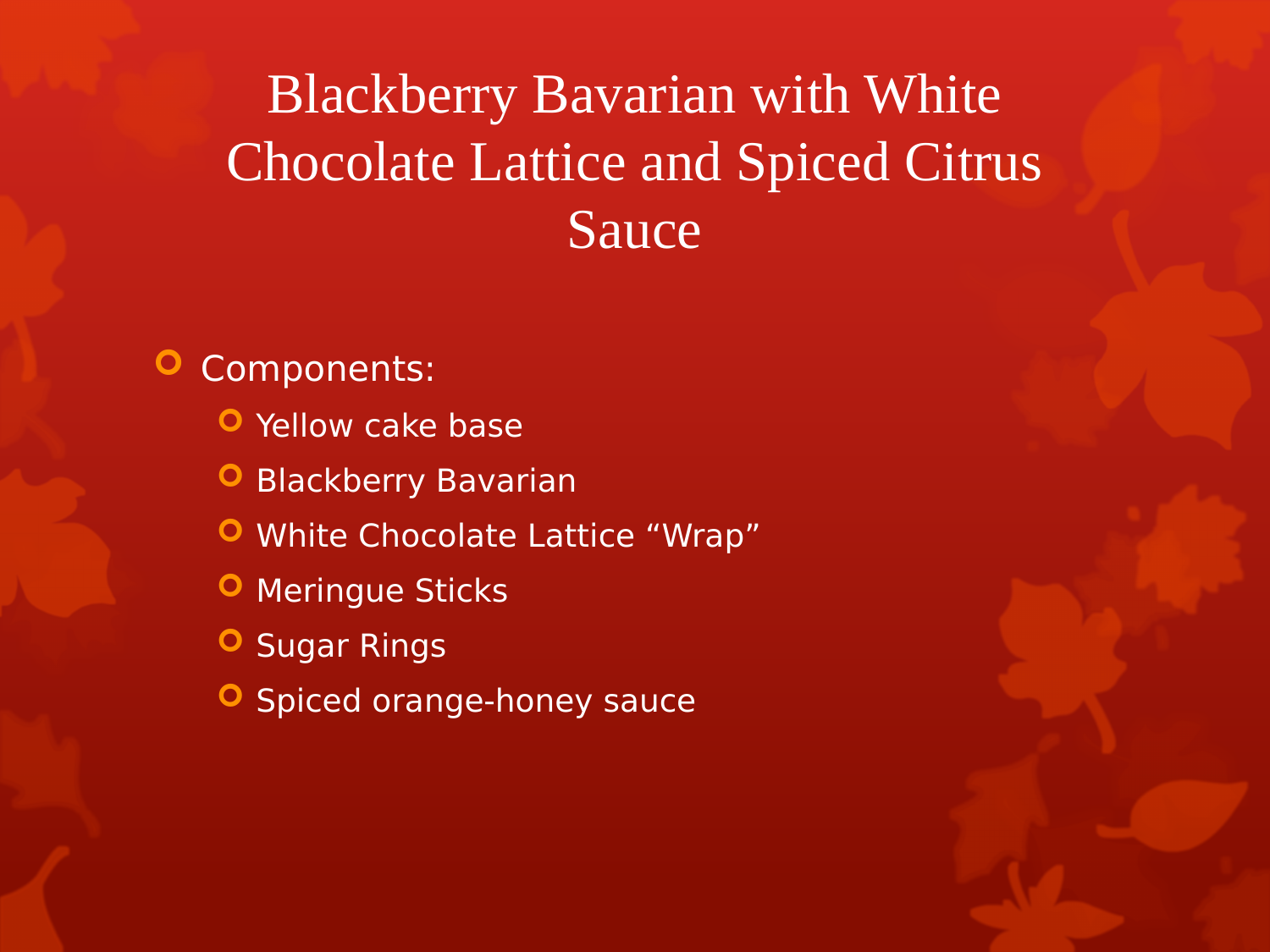

# Blackberry Bavarian with White Chocolate Lattice and Spiced Citrus Sauce
Components:
Yellow cake base
Blackberry Bavarian
White Chocolate Lattice “Wrap”
Meringue Sticks
Sugar Rings
Spiced orange-honey sauce